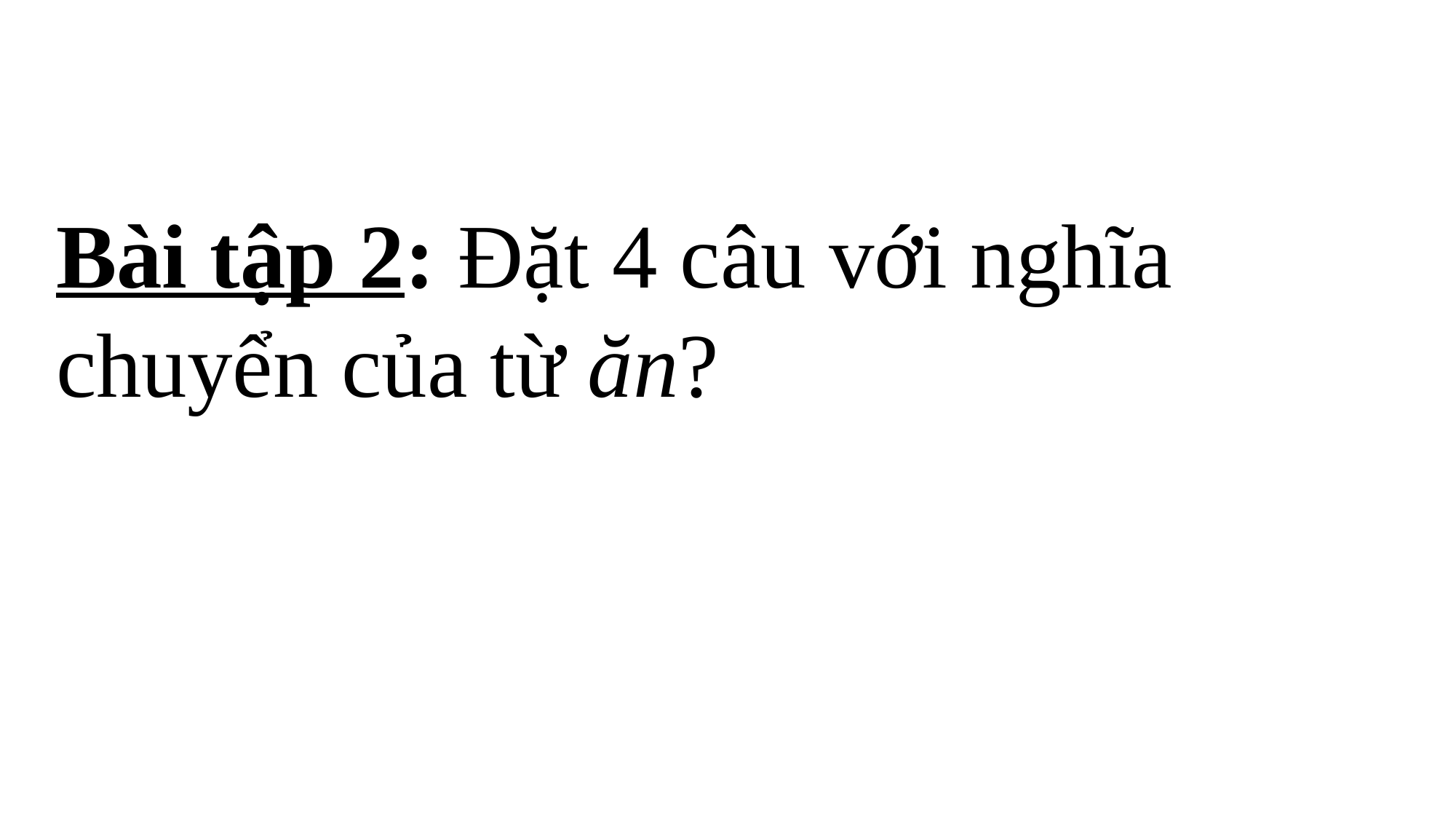

Bài tập 2: Đặt 4 câu với nghĩa chuyển của từ ăn?